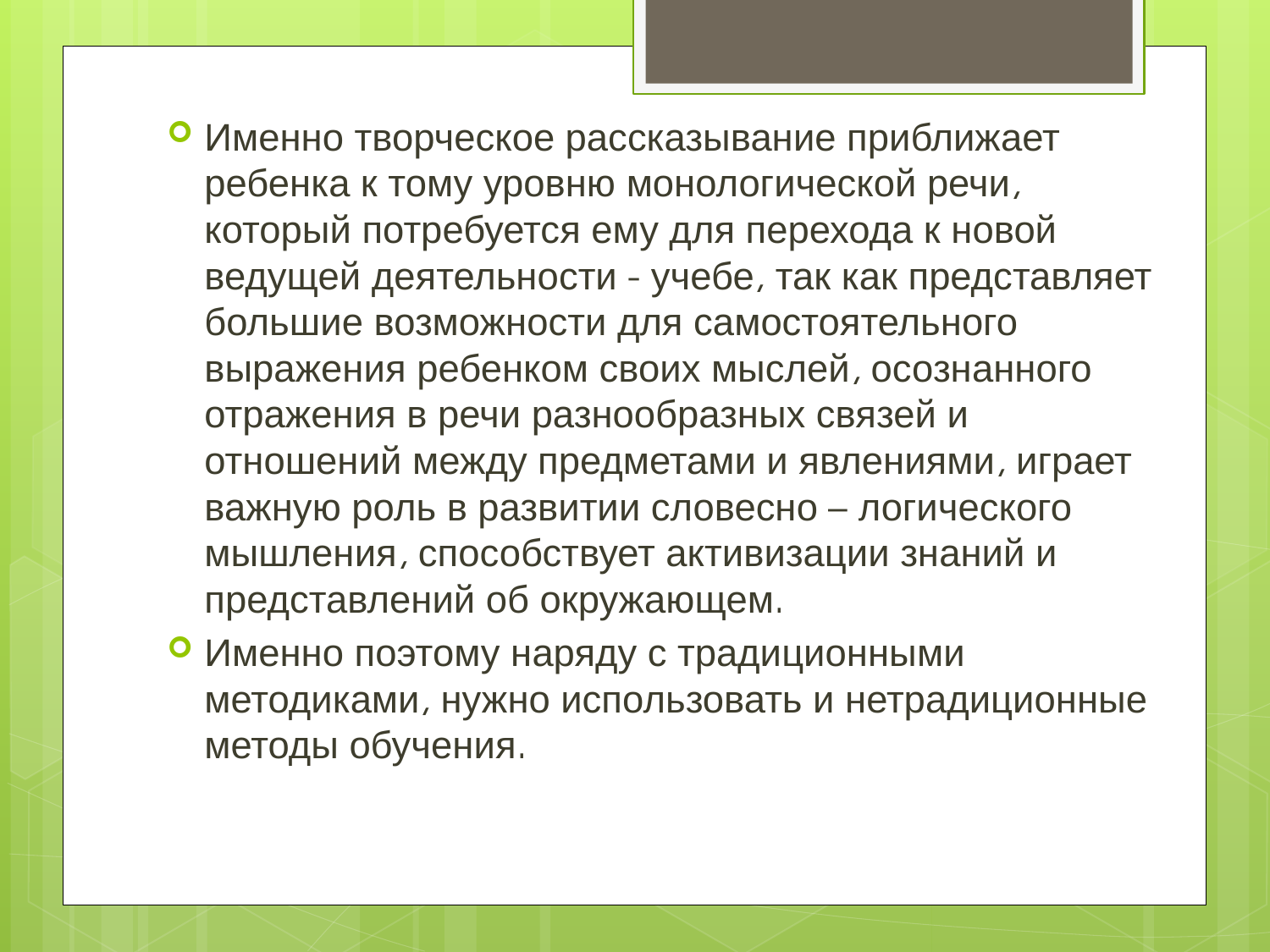

Именно творческое рассказывание приближает ребенка к тому уровню монологической речи, который потребуется ему для перехода к новой ведущей деятельности - учебе, так как представляет большие возможности для самостоятельного выражения ребенком своих мыслей, осознанного отражения в речи разнообразных связей и отношений между предметами и явлениями, играет важную роль в развитии словесно – логического мышления, способствует активизации знаний и представлений об окружающем.
Именно поэтому наряду с традиционными методиками, нужно использовать и нетрадиционные методы обучения.
#